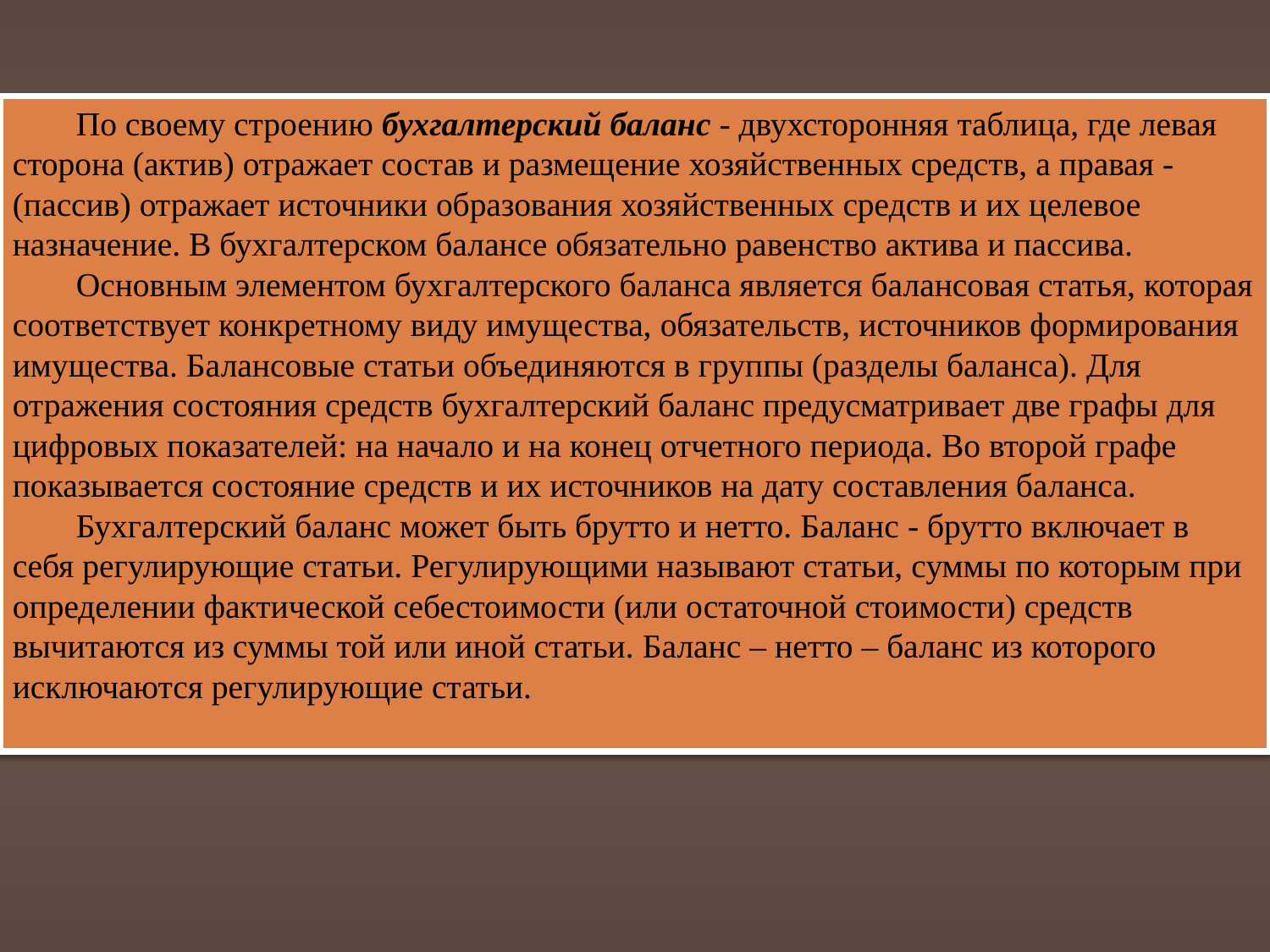

По своему строению бухгалтерский баланс - двухсторонняя таблица, где левая сторона (актив) отражает состав и размещение хозяйственных средств, а правая - (пассив) отражает источники образования хозяйственных средств и их целевое назначение. В бухгалтерском балансе обязательно равенство актива и пассива.
Основным элементом бухгалтерского баланса является балансовая статья, которая соответствует конкретному виду имущества, обязательств, источников формирования имущества. Балансовые статьи объединяются в группы (разделы баланса). Для отражения состояния средств бухгалтерский баланс предусматривает две графы для цифровых показателей: на начало и на конец отчетного периода. Во второй графе показывается состояние средств и их источников на дату составления баланса.
Бухгалтерский баланс может быть брутто и нетто. Баланс - брутто включает в себя регулирующие статьи. Регулирующими называют статьи, суммы по которым при определении фактической себестоимости (или остаточной стоимости) средств вычитаются из суммы той или иной статьи. Баланс – нетто – баланс из которого исключаются регулирующие статьи.